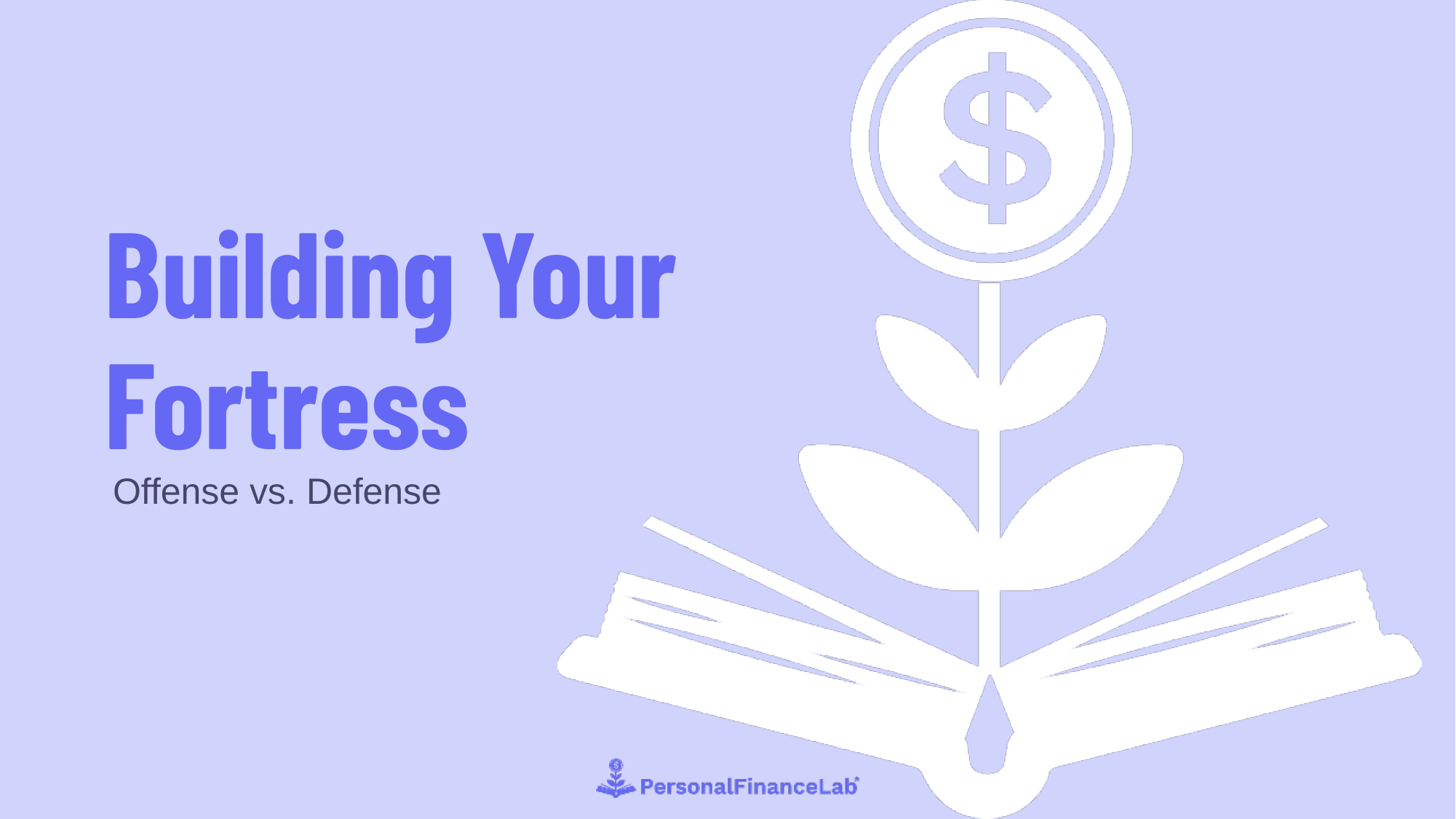

# Building Your Fortress
Offense vs. Defense